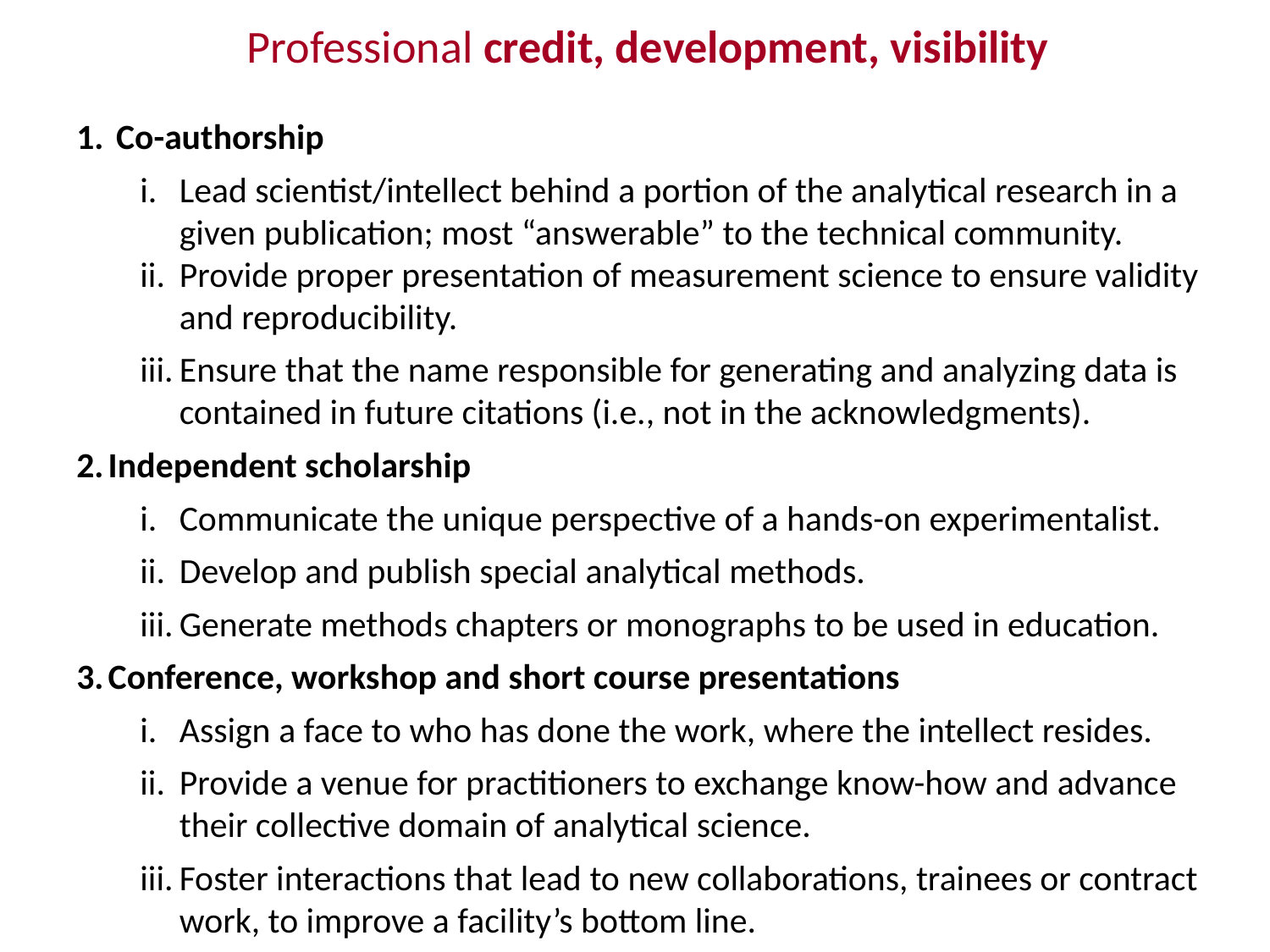

Professional credit, development, visibility

 Co-authorship
Lead scientist/intellect behind a portion of the analytical research in a given publication; most “answerable” to the technical community.
Provide proper presentation of measurement science to ensure validity and reproducibility.
Ensure that the name responsible for generating and analyzing data is contained in future citations (i.e., not in the acknowledgments).
Independent scholarship
Communicate the unique perspective of a hands-on experimentalist.
Develop and publish special analytical methods.
Generate methods chapters or monographs to be used in education.
Conference, workshop and short course presentations
Assign a face to who has done the work, where the intellect resides.
Provide a venue for practitioners to exchange know-how and advance their collective domain of analytical science.
Foster interactions that lead to new collaborations, trainees or contract work, to improve a facility’s bottom line.